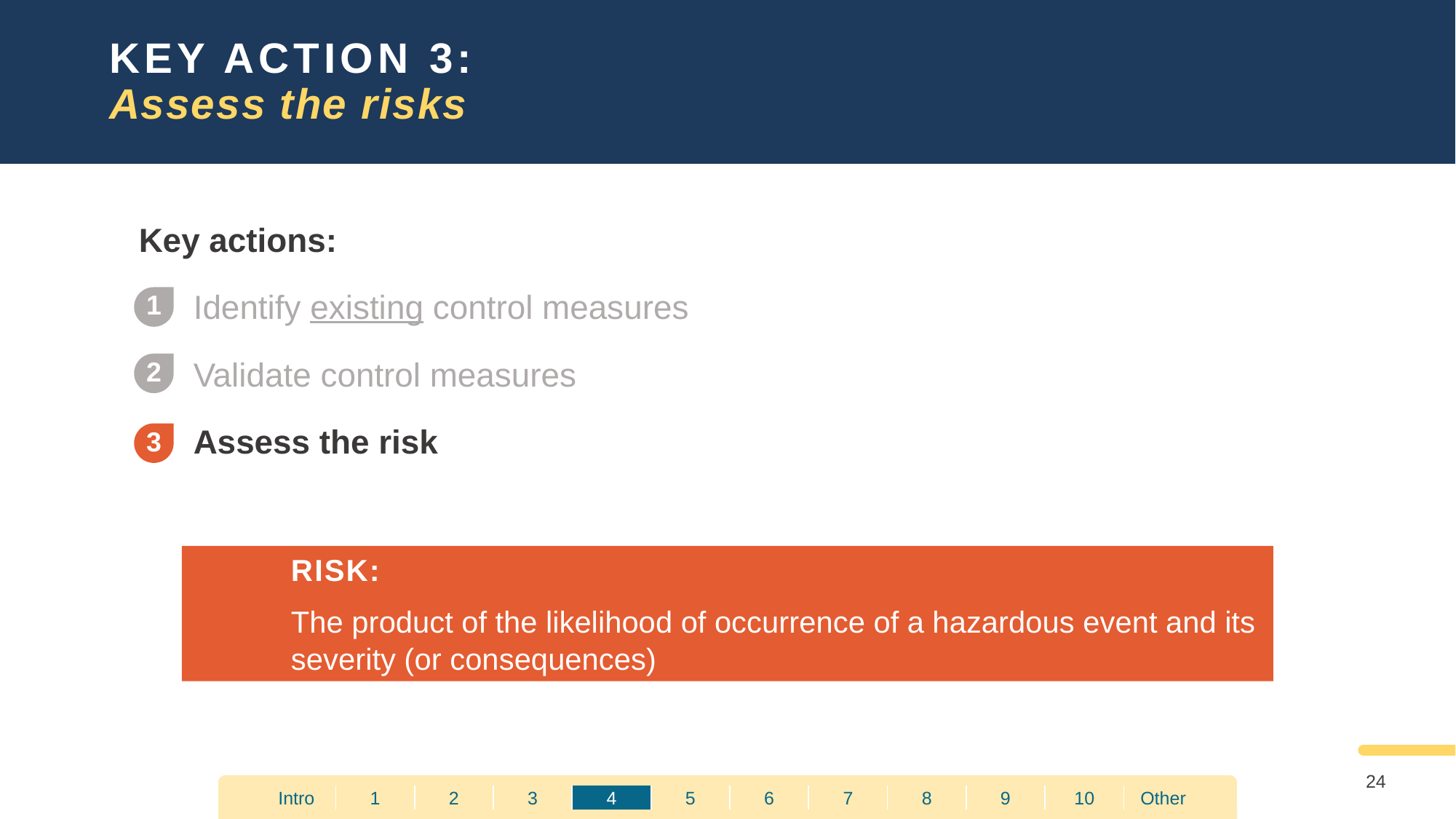

KEY ACTION 3:
Assess the risks
Key actions:
Identify existing control measures
Validate control measures
Assess the risk
1
2
3
RISK:
The product of the likelihood of occurrence of a hazardous event and its severity (or consequences)